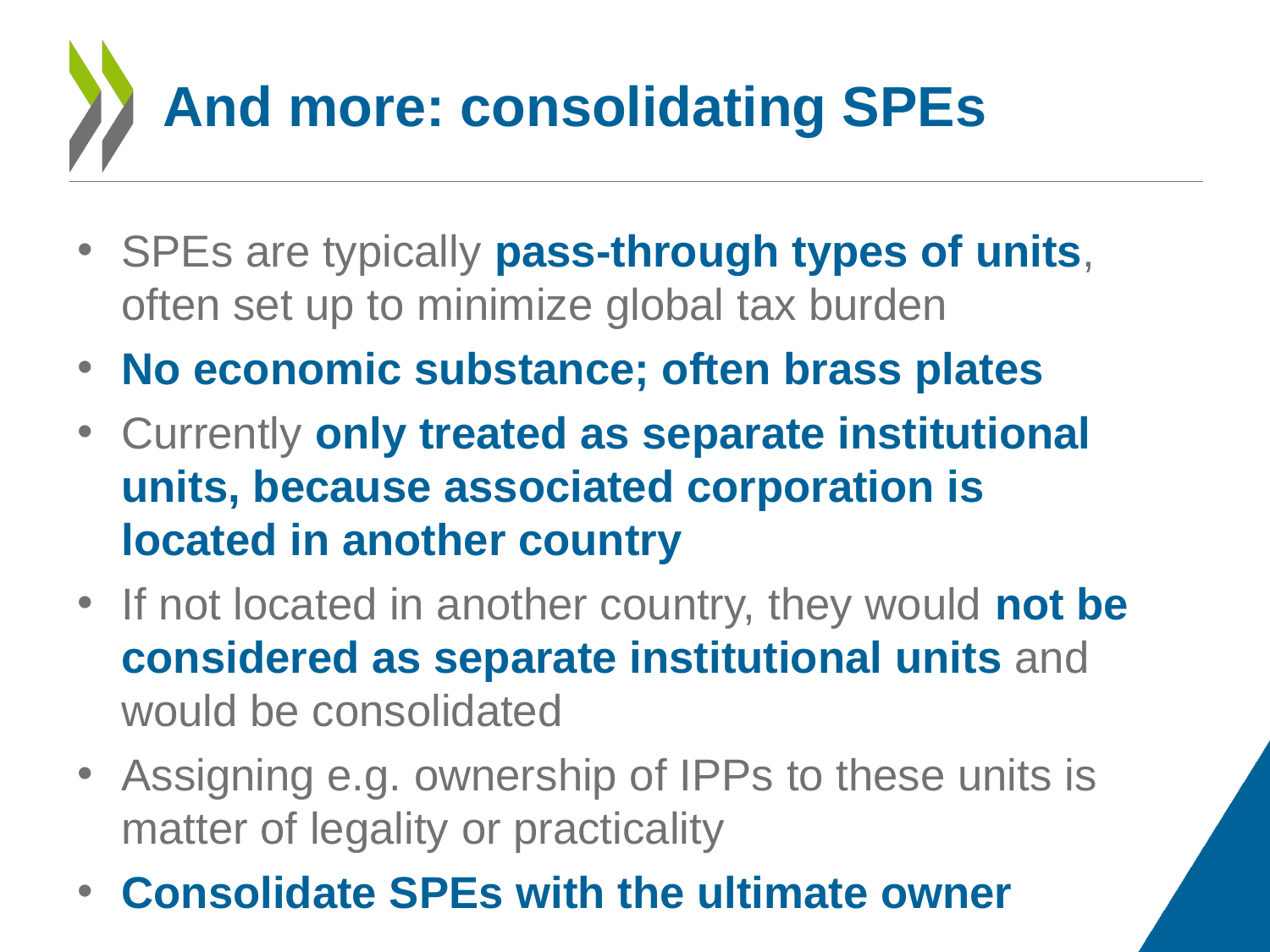

# And more: consolidating SPEs
SPEs are typically pass-through types of units, often set up to minimize global tax burden
No economic substance; often brass plates
Currently only treated as separate institutional units, because associated corporation is located in another country
If not located in another country, they would not be considered as separate institutional units and would be consolidated
Assigning e.g. ownership of IPPs to these units is matter of legality or practicality
Consolidate SPEs with the ultimate owner